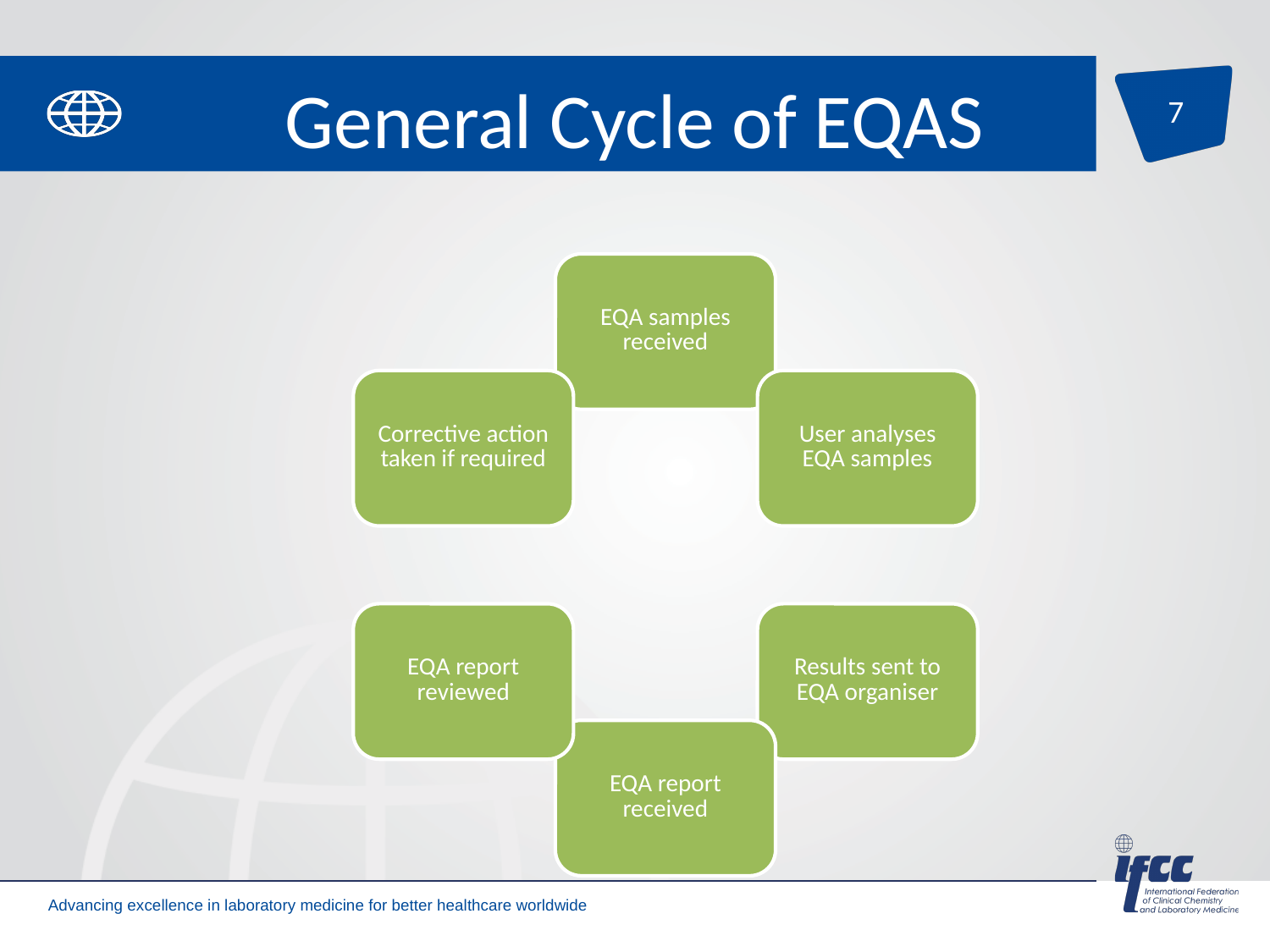

# General Cycle of EQAS
User analyses EQA samples
Results sent to EQA organiser
EQA report received
EQA report reviewed
Corrective action taken if required
EQA samples received